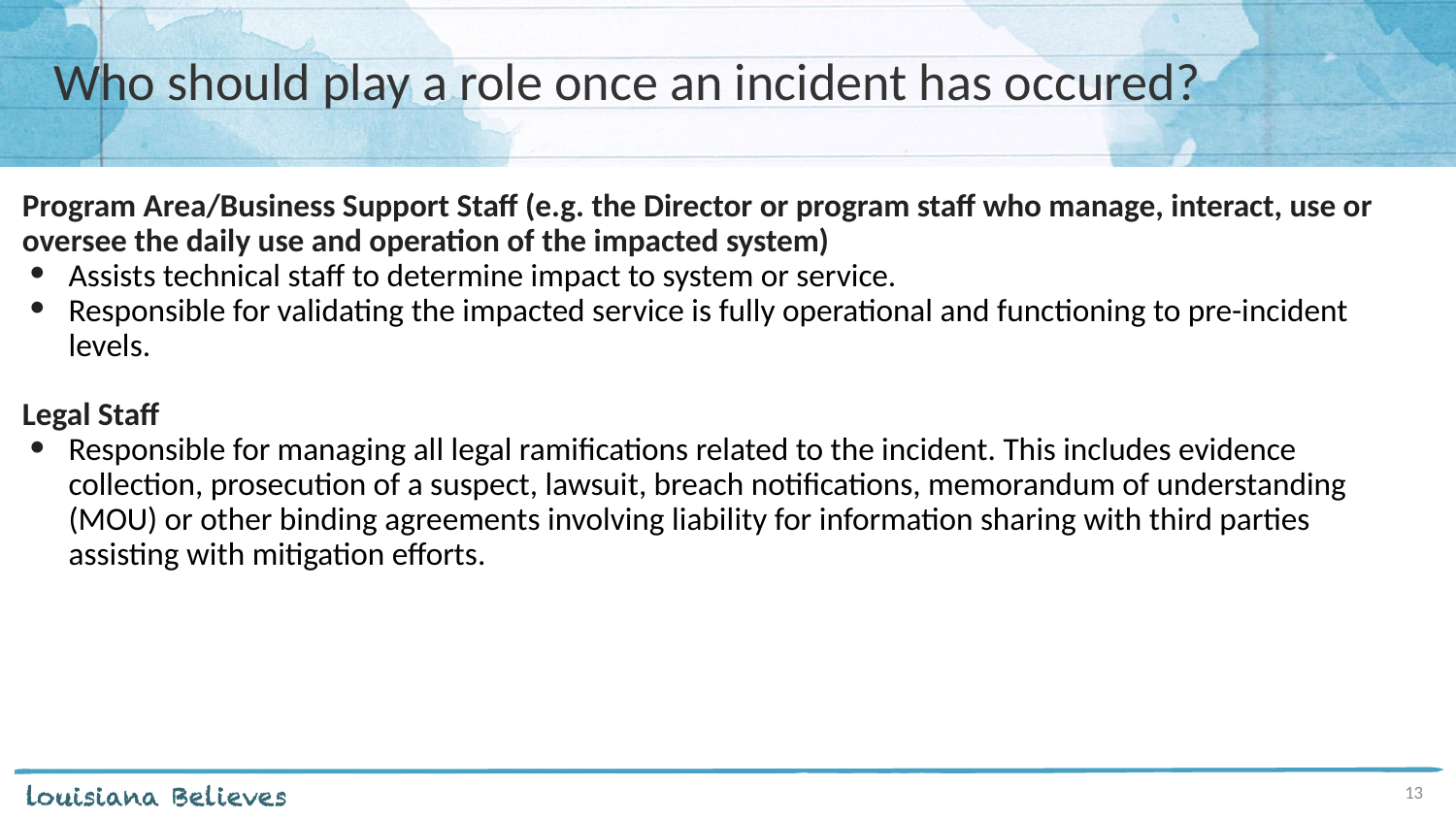

# Who should play a role once an incident has occured?
Program Area/Business Support Staff (e.g. the Director or program staff who manage, interact, use or oversee the daily use and operation of the impacted system)
Assists technical staff to determine impact to system or service.
Responsible for validating the impacted service is fully operational and functioning to pre-incident levels.

Legal Staff
Responsible for managing all legal ramifications related to the incident. This includes evidence collection, prosecution of a suspect, lawsuit, breach notifications, memorandum of understanding (MOU) or other binding agreements involving liability for information sharing with third parties assisting with mitigation efforts.